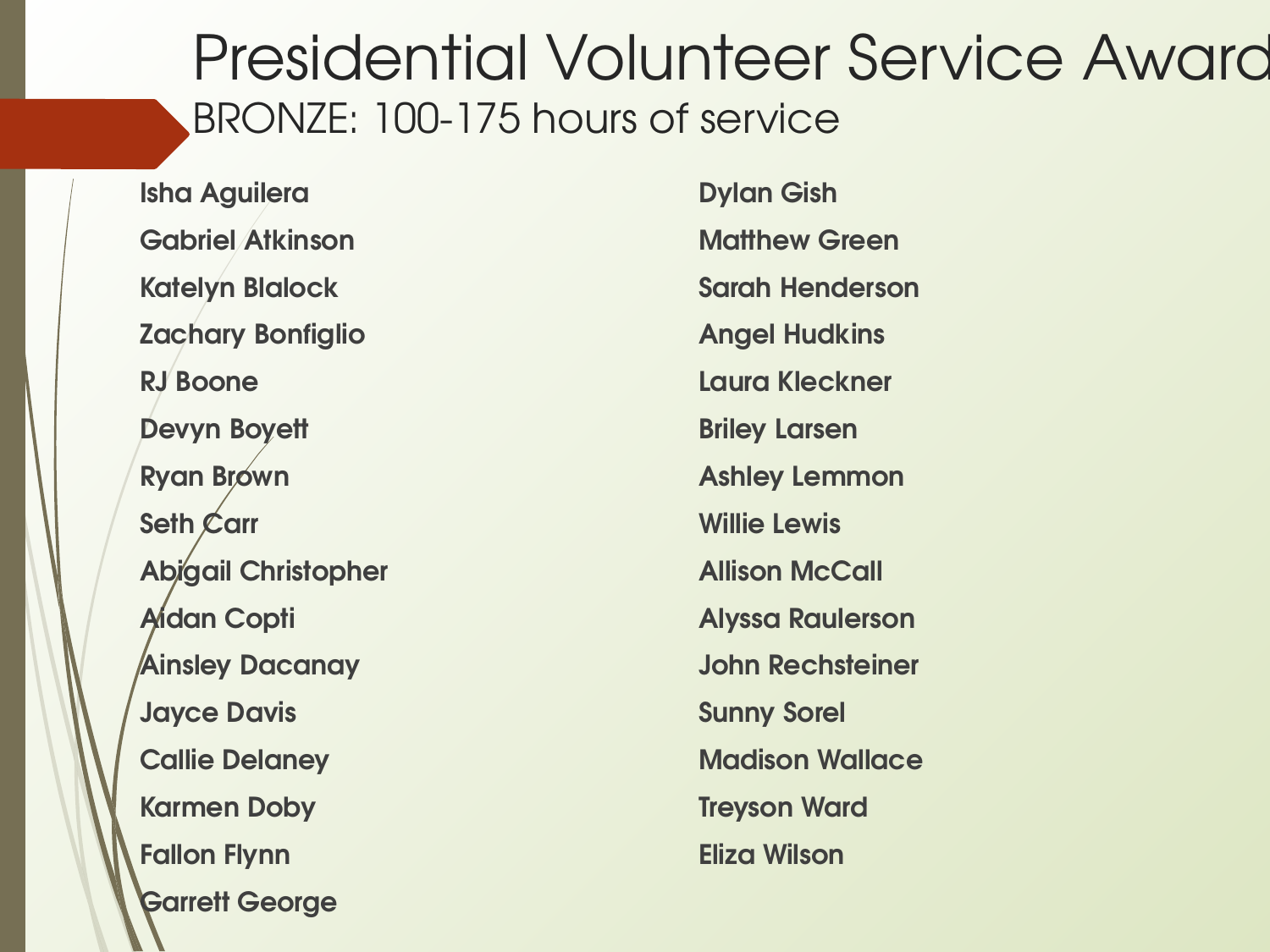

# Presidential Volunteer Service Awards BRONZE: 100-175 hours of service
Isha Aguilera
Gabriel Atkinson
Katelyn Blalock
Zachary Bonfiglio
RJ Boone
Devyn Boyett
Ryan Brown
Seth Carr
Abigail Christopher
Aidan Copti
Ainsley Dacanay
Jayce Davis
Callie Delaney
Karmen Doby
Fallon Flynn
Garrett George
Dylan Gish
Matthew Green
Sarah Henderson
Angel Hudkins
Laura Kleckner
Briley Larsen
Ashley Lemmon
Willie Lewis
Allison McCall
Alyssa Raulerson
John Rechsteiner
Sunny Sorel
Madison Wallace
Treyson Ward
Eliza Wilson